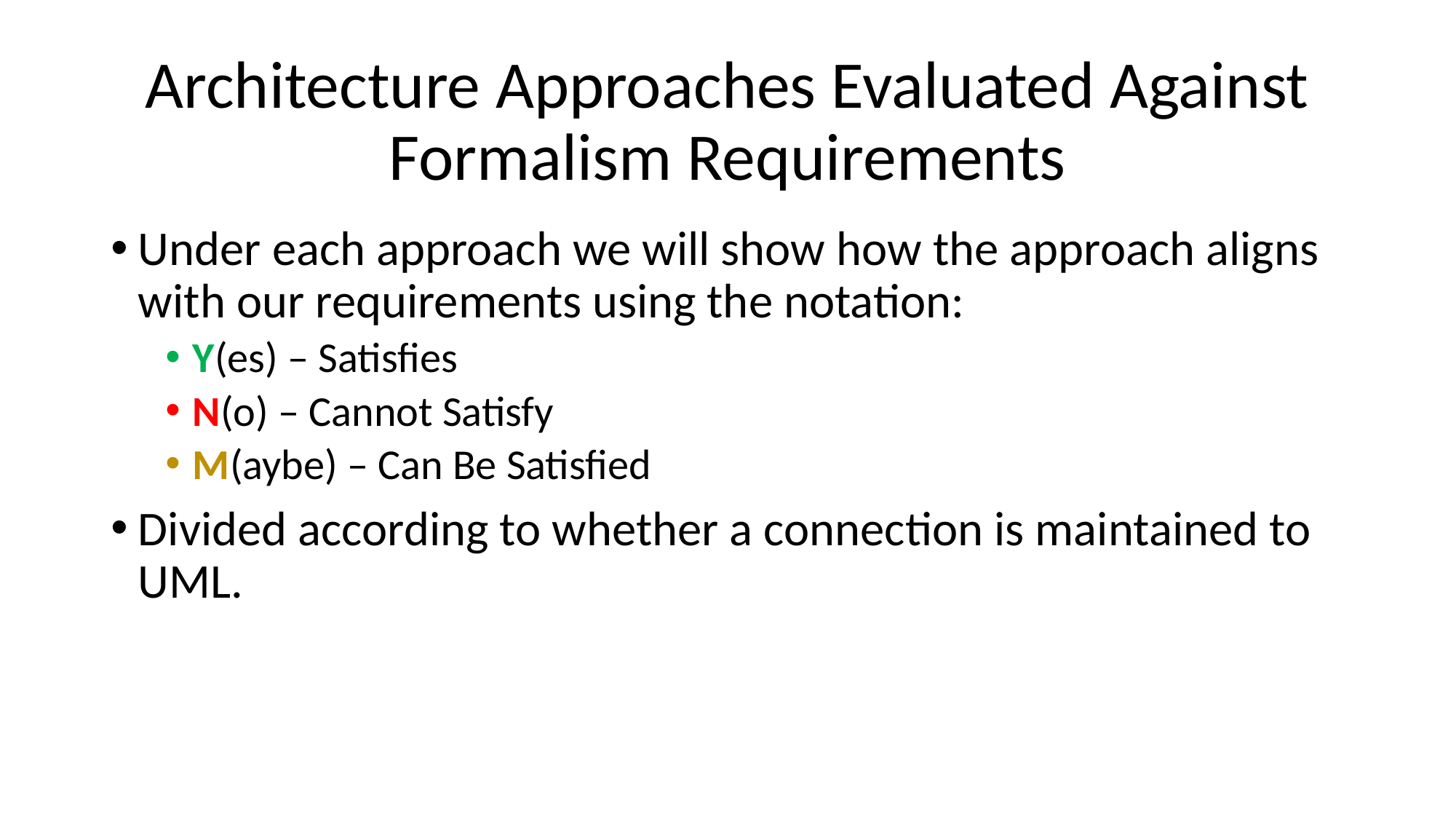

# Architecture Approaches Evaluated Against Formalism Requirements
Under each approach we will show how the approach aligns with our requirements using the notation:
Y(es) – Satisfies
N(o) – Cannot Satisfy
M(aybe) – Can Be Satisfied
Divided according to whether a connection is maintained to UML.